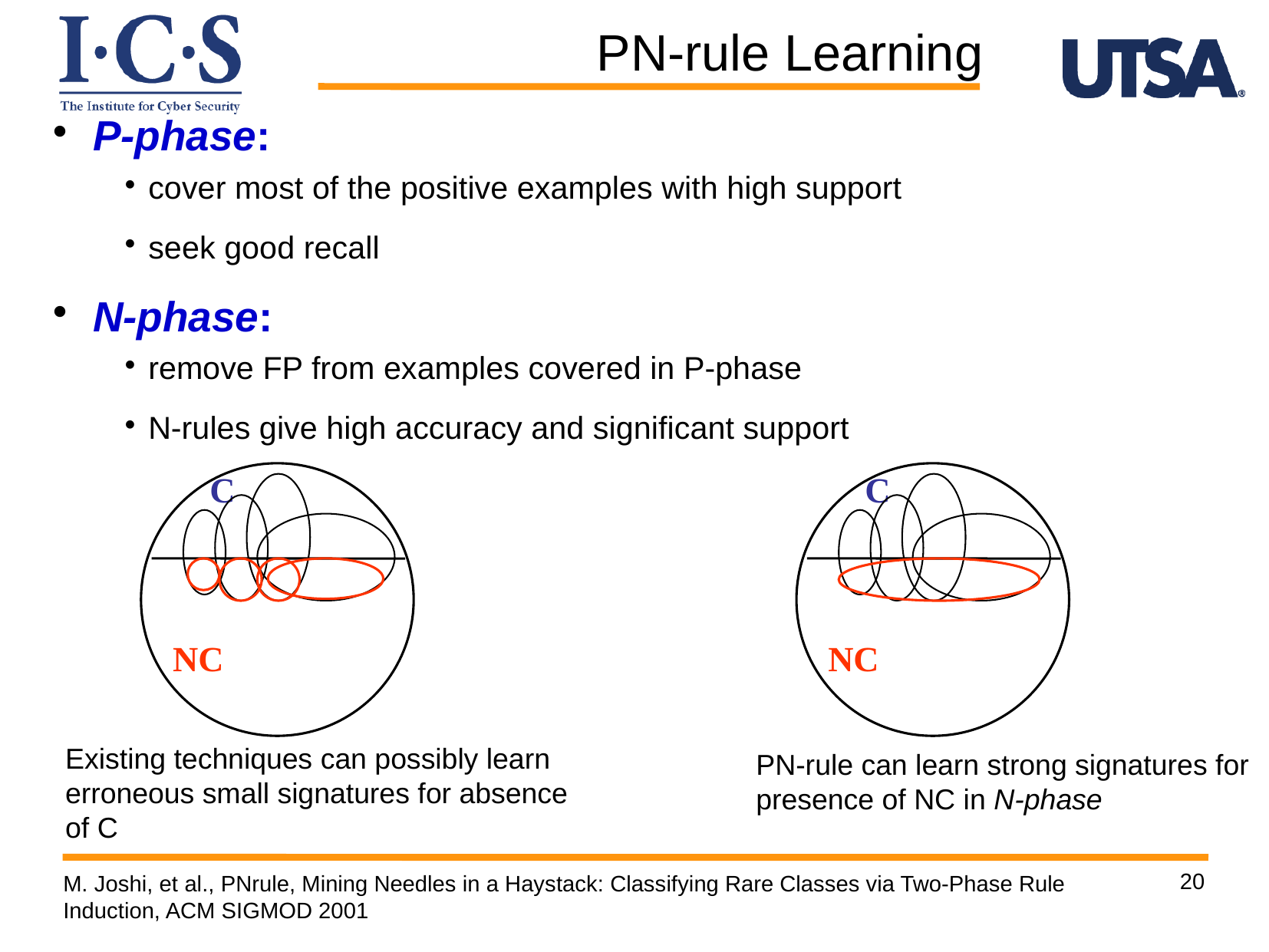

PN-rule Learning
P-phase:
cover most of the positive examples with high support
seek good recall
N-phase:
remove FP from examples covered in P-phase
N-rules give high accuracy and significant support
C
C

NC
NC
Existing techniques can possibly learn erroneous small signatures for absence of C
PN-rule can learn strong signatures for presence of NC in N-phase
M. Joshi, et al., PNrule, Mining Needles in a Haystack: Classifying Rare Classes via Two-Phase Rule Induction, ACM SIGMOD 2001
20